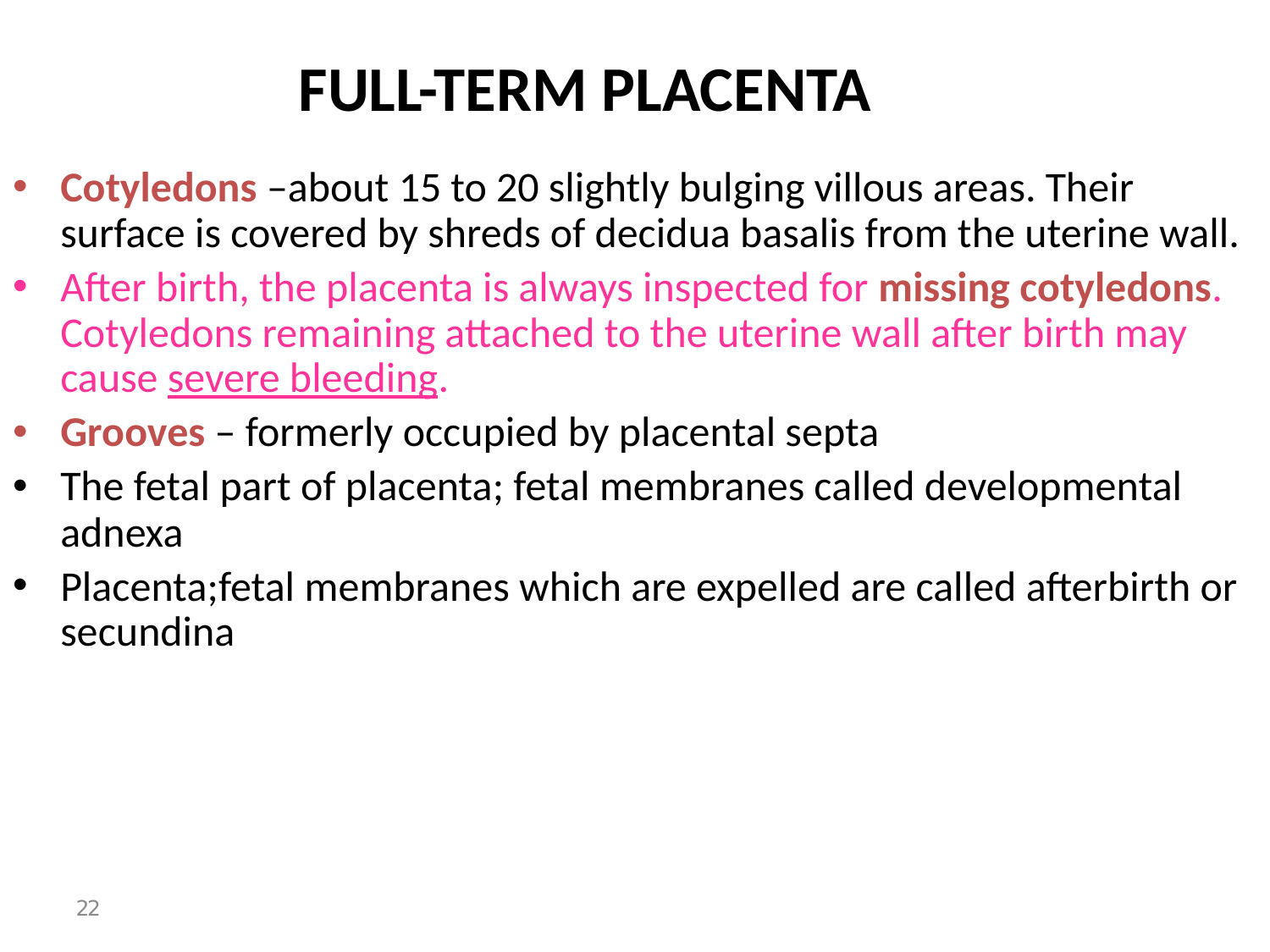

# FULL-TERM PLACENTA
Cotyledons –about 15 to 20 slightly bulging villous areas. Their surface is covered by shreds of decidua basalis from the uterine wall.
After birth, the placenta is always inspected for missing cotyledons. Cotyledons remaining attached to the uterine wall after birth may cause severe bleeding.
Grooves – formerly occupied by placental septa
The fetal part of placenta; fetal membranes called developmental adnexa
Placenta;fetal membranes which are expelled are called afterbirth or secundina
22